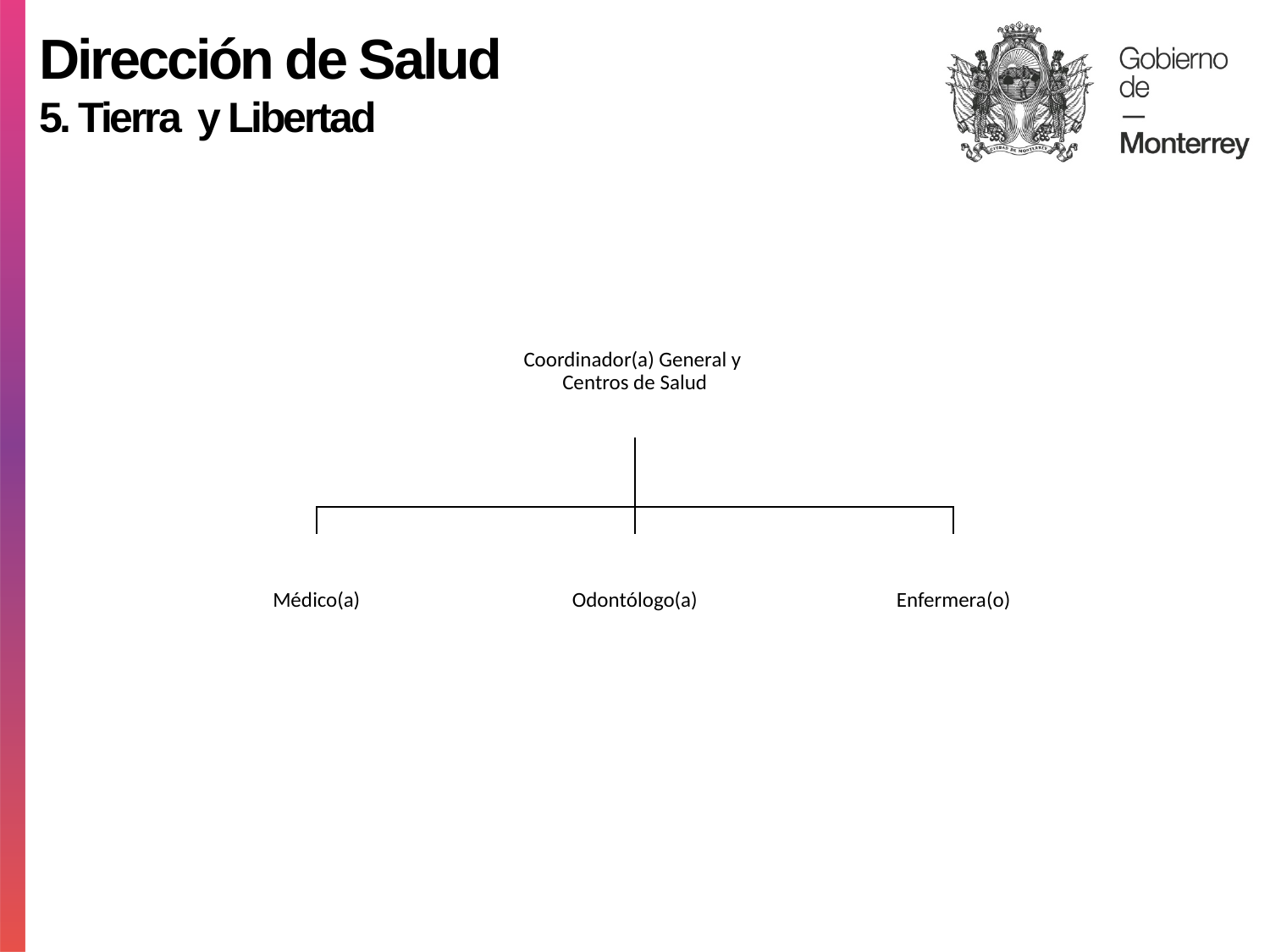

Dirección de Salud
5. Tierra  y Libertad
Coordinador(a) General y
Centros de Salud
Médico(a)
Odontólogo(a)
Enfermera(o)